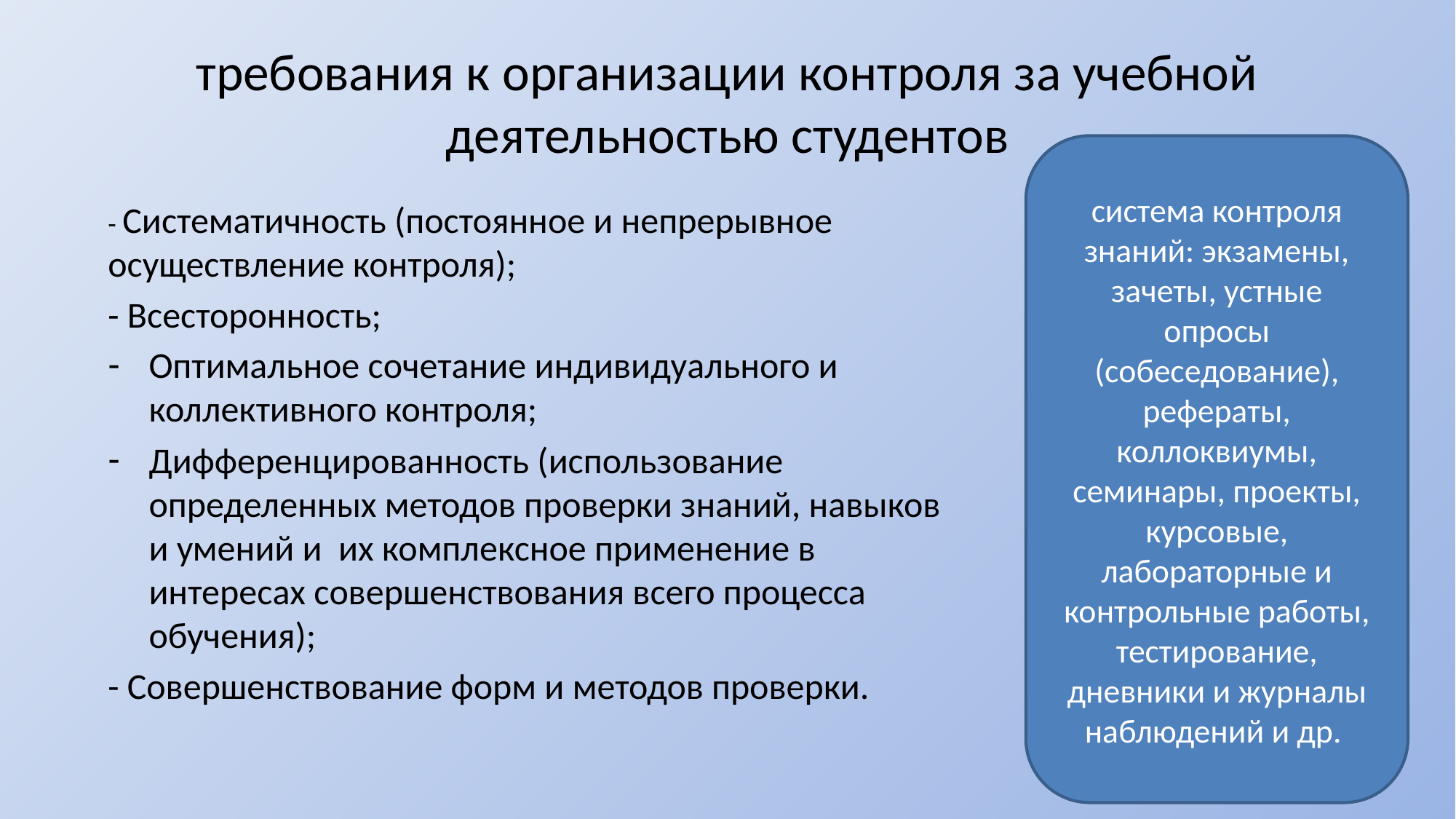

# требования к организации контроля за учебной деятельностью студентов
система контроля знаний: экзамены, зачеты, устные опросы (собеседование), рефераты, коллоквиумы, семинары, проекты, курсовые, лабораторные и контрольные работы, тестирование, дневники и журналы наблюдений и др.
- Систематичность (постоянное и непрерывное осуществление контроля);
- Всесторонность;
Оптимальное сочетание индивидуального и коллективного контроля;
Дифференцированность (использование определенных методов проверки знаний, навыков и умений и  их комплексное применение в интересах совершенствования всего процесса обучения);
- Совершенствование форм и методов проверки.